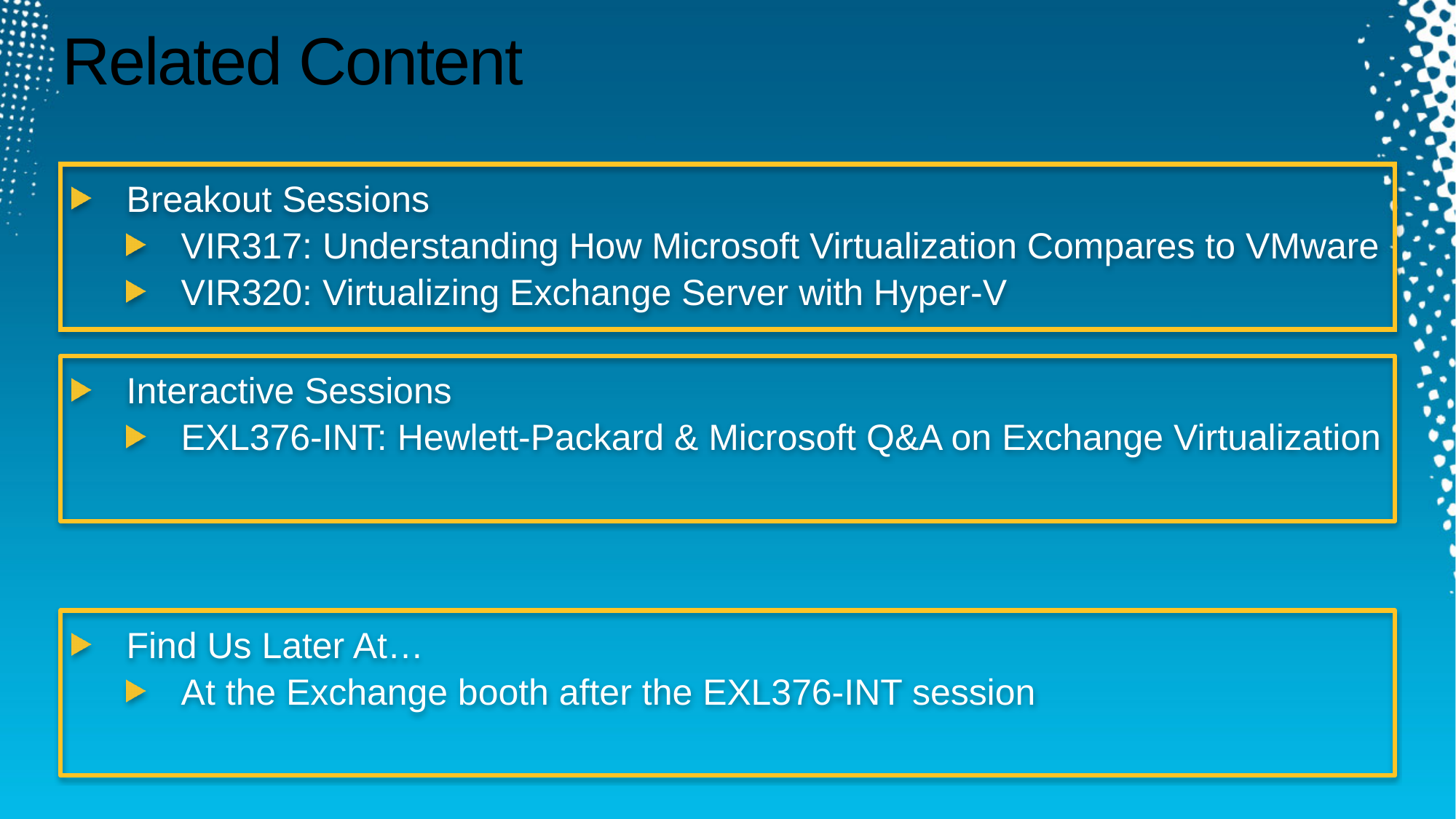

Required Slide

Speakers, please list the Breakout Sessions, Interactive Discussions, Labs, Demo Stations and Certification Exam that relate to your session. Also indicate when they can find you staffing in the TLC.

# Related Content
Breakout Sessions
VIR317: Understanding How Microsoft Virtualization Compares to VMware
VIR320: Virtualizing Exchange Server with Hyper-V
Interactive Sessions
EXL376-INT: Hewlett-Packard & Microsoft Q&A on Exchange Virtualization

Find Us Later At…
At the Exchange booth after the EXL376-INT session